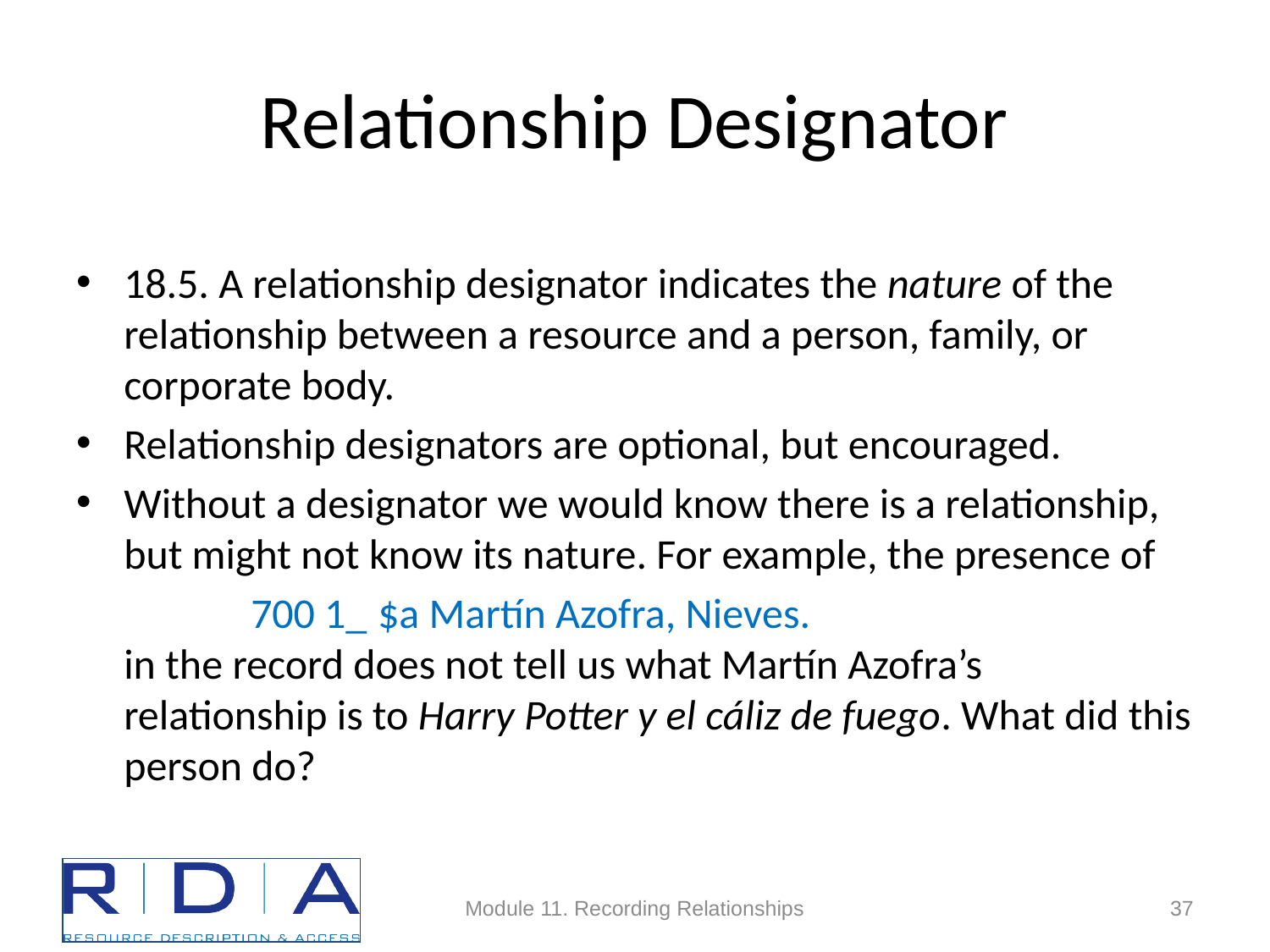

# Relationship Designator
18.5. A relationship designator indicates the nature of the relationship between a resource and a person, family, or corporate body.
Relationship designators are optional, but encouraged.
Without a designator we would know there is a relationship, but might not know its nature. For example, the presence of
		700 1_	$a Martín Azofra, Nieves.
in the record does not tell us what Martín Azofra’s relationship is to Harry Potter y el cáliz de fuego. What did this person do?
Module 11. Recording Relationships
37